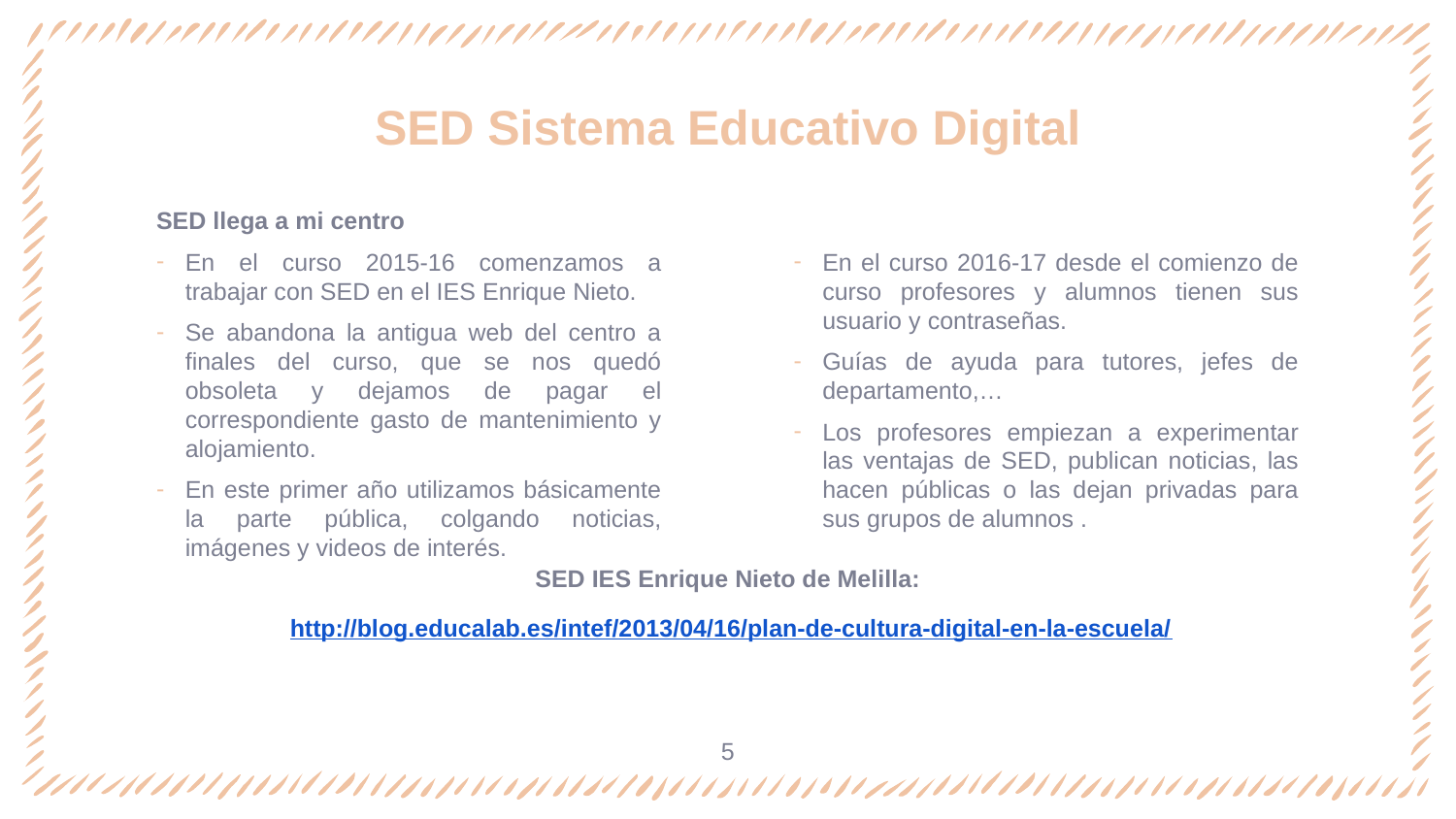

# SED Sistema Educativo Digital
SED llega a mi centro
En el curso 2015-16 comenzamos a trabajar con SED en el IES Enrique Nieto.
Se abandona la antigua web del centro a finales del curso, que se nos quedó obsoleta y dejamos de pagar el correspondiente gasto de mantenimiento y alojamiento.
En este primer año utilizamos básicamente la parte pública, colgando noticias, imágenes y videos de interés.

En el curso 2016-17 desde el comienzo de curso profesores y alumnos tienen sus usuario y contraseñas.
Guías de ayuda para tutores, jefes de departamento,…
Los profesores empiezan a experimentar las ventajas de SED, publican noticias, las hacen públicas o las dejan privadas para sus grupos de alumnos .

SED IES Enrique Nieto de Melilla:
 http://blog.educalab.es/intef/2013/04/16/plan-de-cultura-digital-en-la-escuela/

5